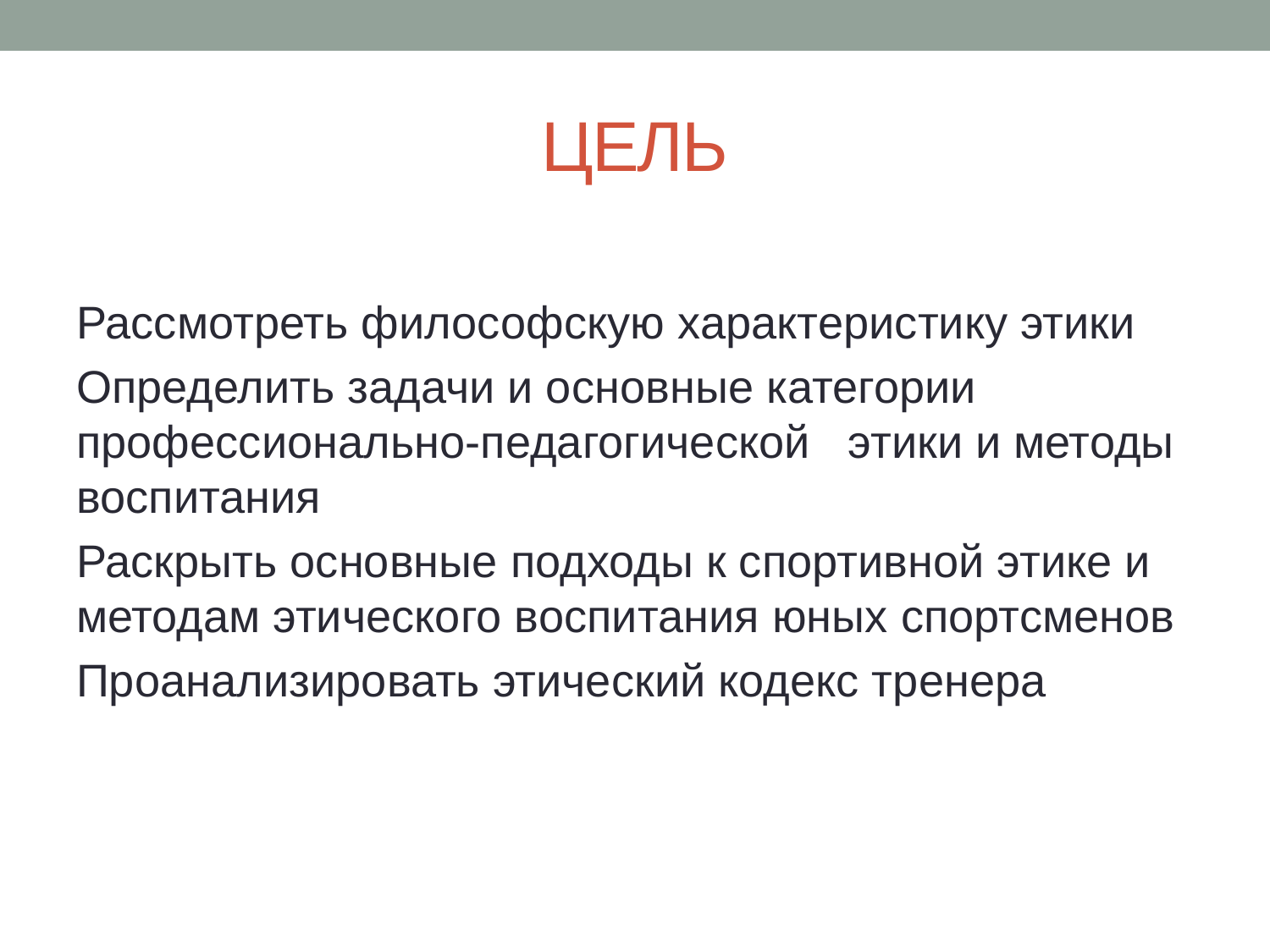

# ЦЕЛЬ

Рассмотреть философскую характеристику этики
Определить задачи и основные категории профессионально-педагогической   этики и методы воспитания
Раскрыть основные подходы к спортивной этике и методам этического воспитания юных спортсменов
Проанализировать этический кодекс тренера